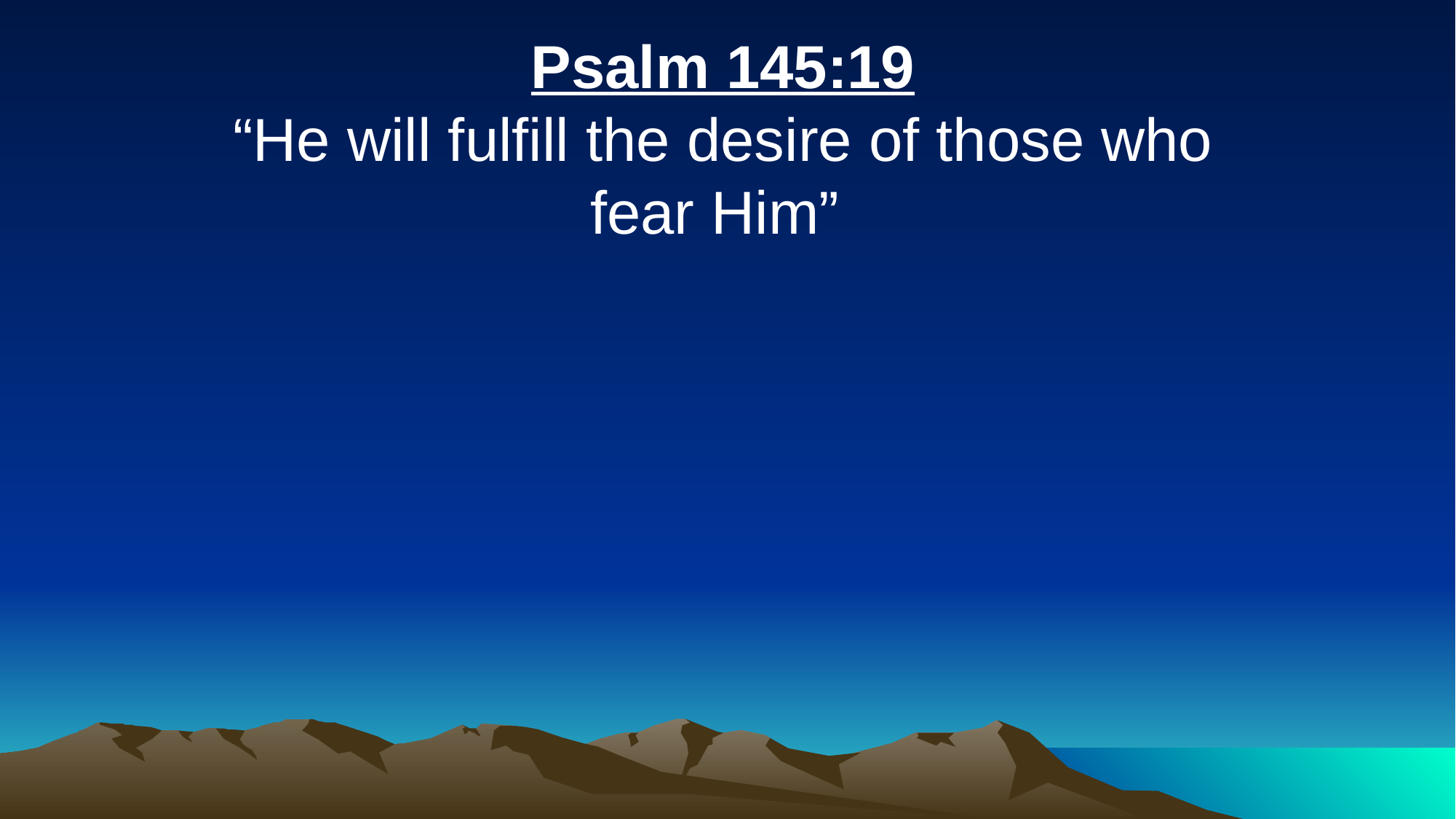

Psalm 145:19
“He will fulfill the desire of those who fear Him”